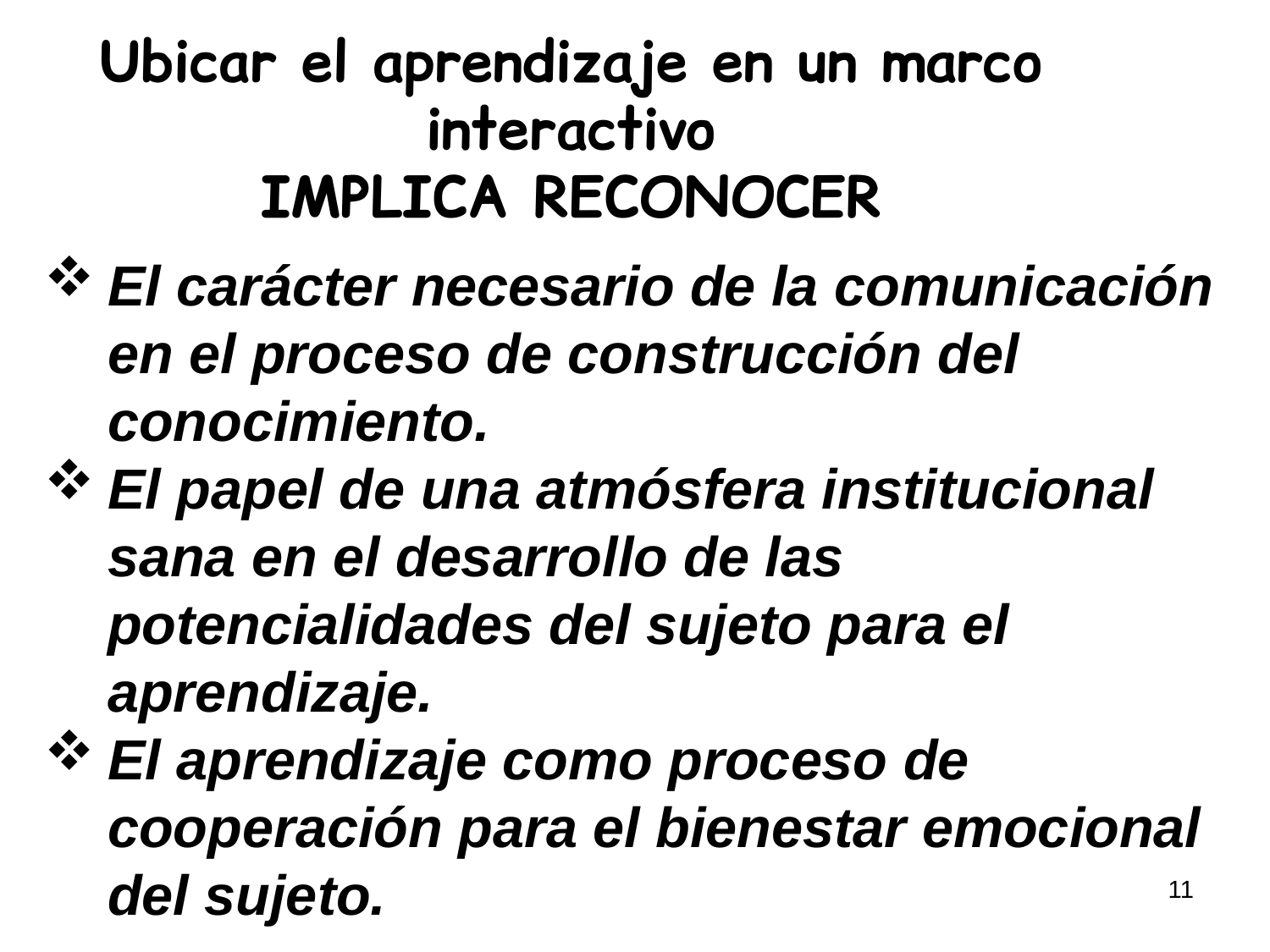

Ubicar el aprendizaje en un marco interactivo
IMPLICA RECONOCER
El carácter necesario de la comunicación en el proceso de construcción del conocimiento.
El papel de una atmósfera institucional sana en el desarrollo de las potencialidades del sujeto para el aprendizaje.
El aprendizaje como proceso de cooperación para el bienestar emocional del sujeto.
11